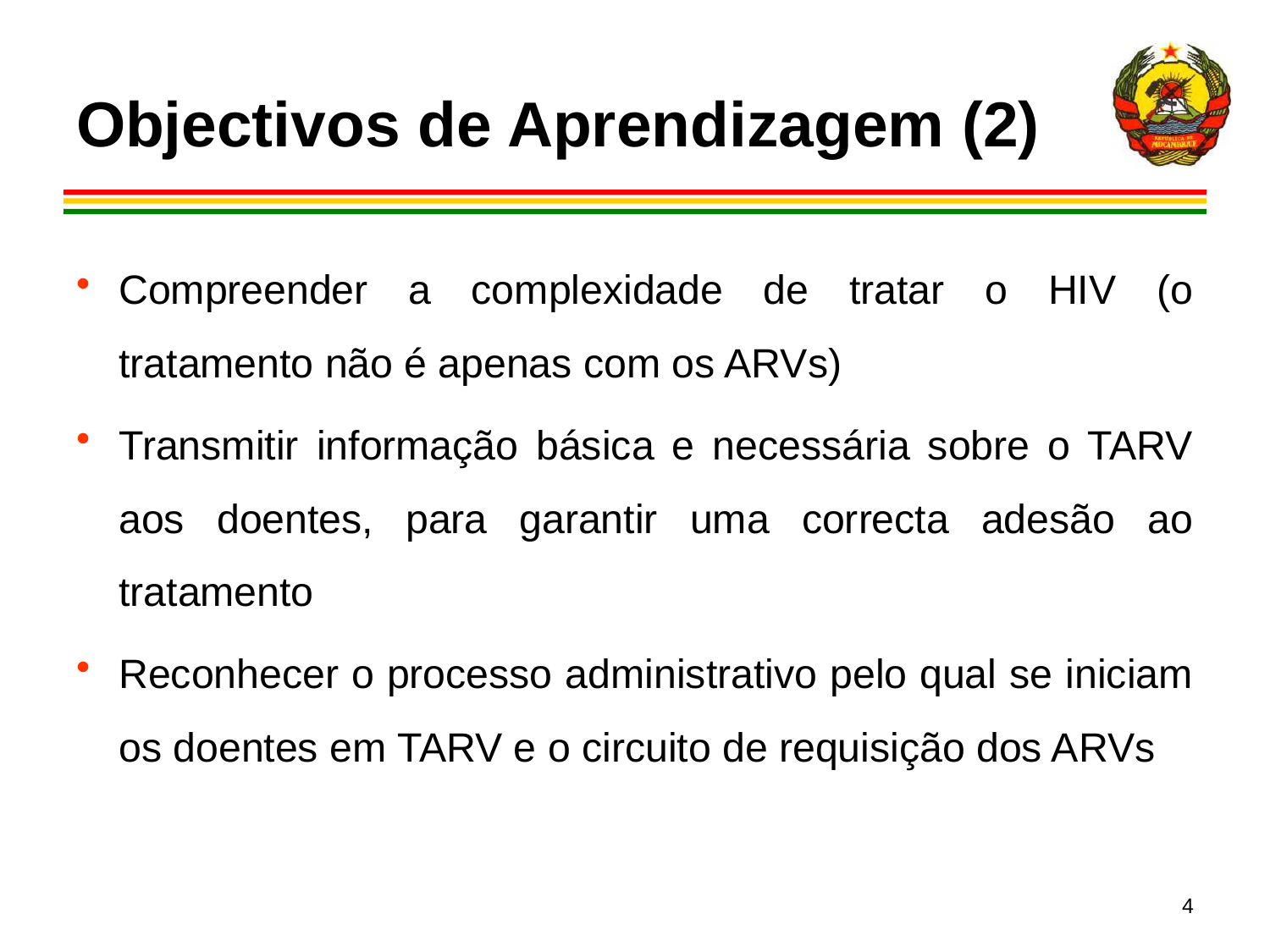

# Objectivos de Aprendizagem (2)
Compreender a complexidade de tratar o HIV (o tratamento não é apenas com os ARVs)
Transmitir informação básica e necessária sobre o TARV aos doentes, para garantir uma correcta adesão ao tratamento
Reconhecer o processo administrativo pelo qual se iniciam os doentes em TARV e o circuito de requisição dos ARVs